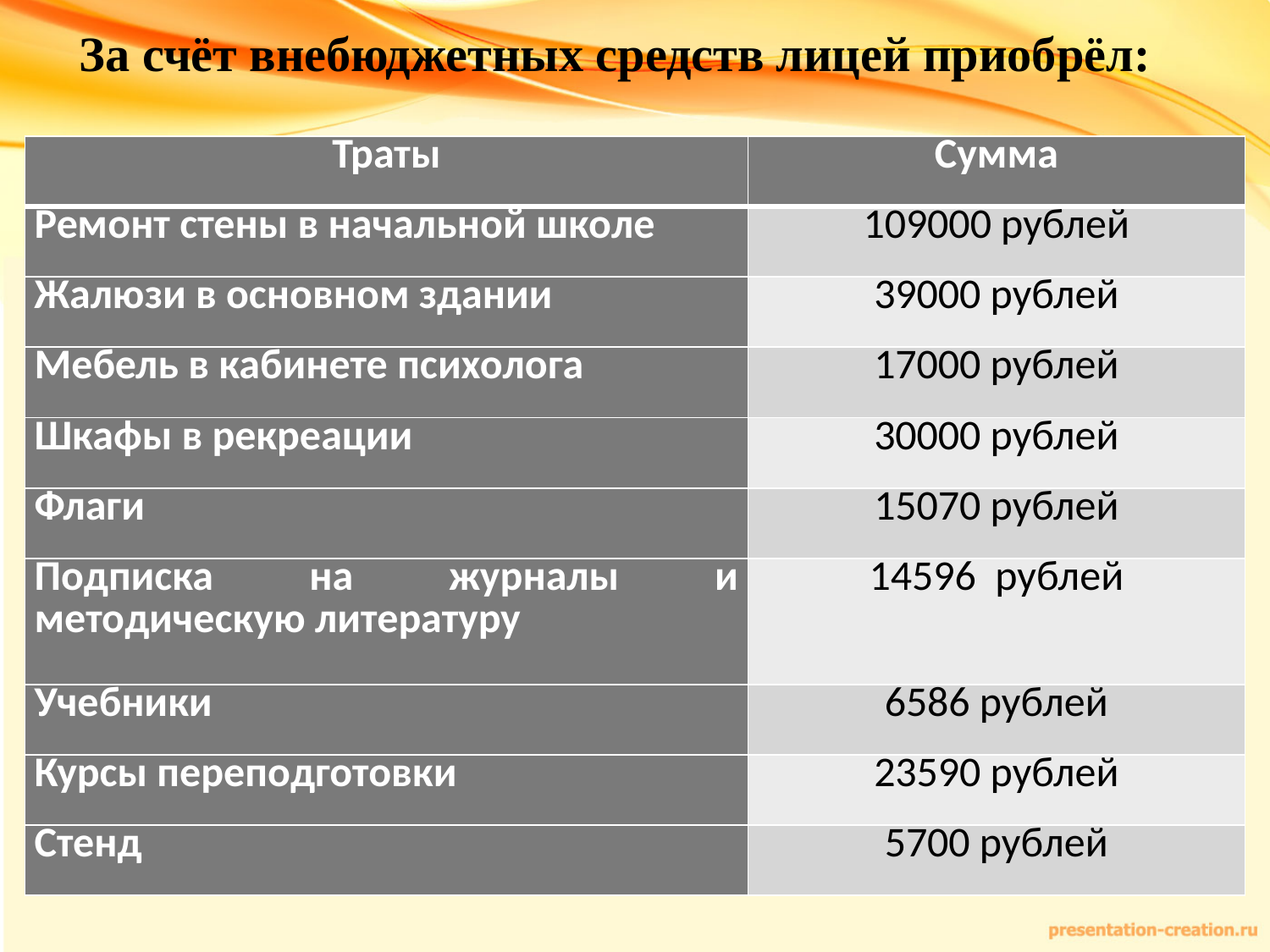

За счёт внебюджетных средств лицей приобрёл:
| Траты | Сумма |
| --- | --- |
| Ремонт стены в начальной школе | 109000 рублей |
| Жалюзи в основном здании | 39000 рублей |
| Мебель в кабинете психолога | 17000 рублей |
| Шкафы в рекреации | 30000 рублей |
| Флаги | 15070 рублей |
| Подписка на журналы и методическую литературу | 14596 рублей |
| Учебники | 6586 рублей |
| Курсы переподготовки | 23590 рублей |
| Стенд | 5700 рублей |